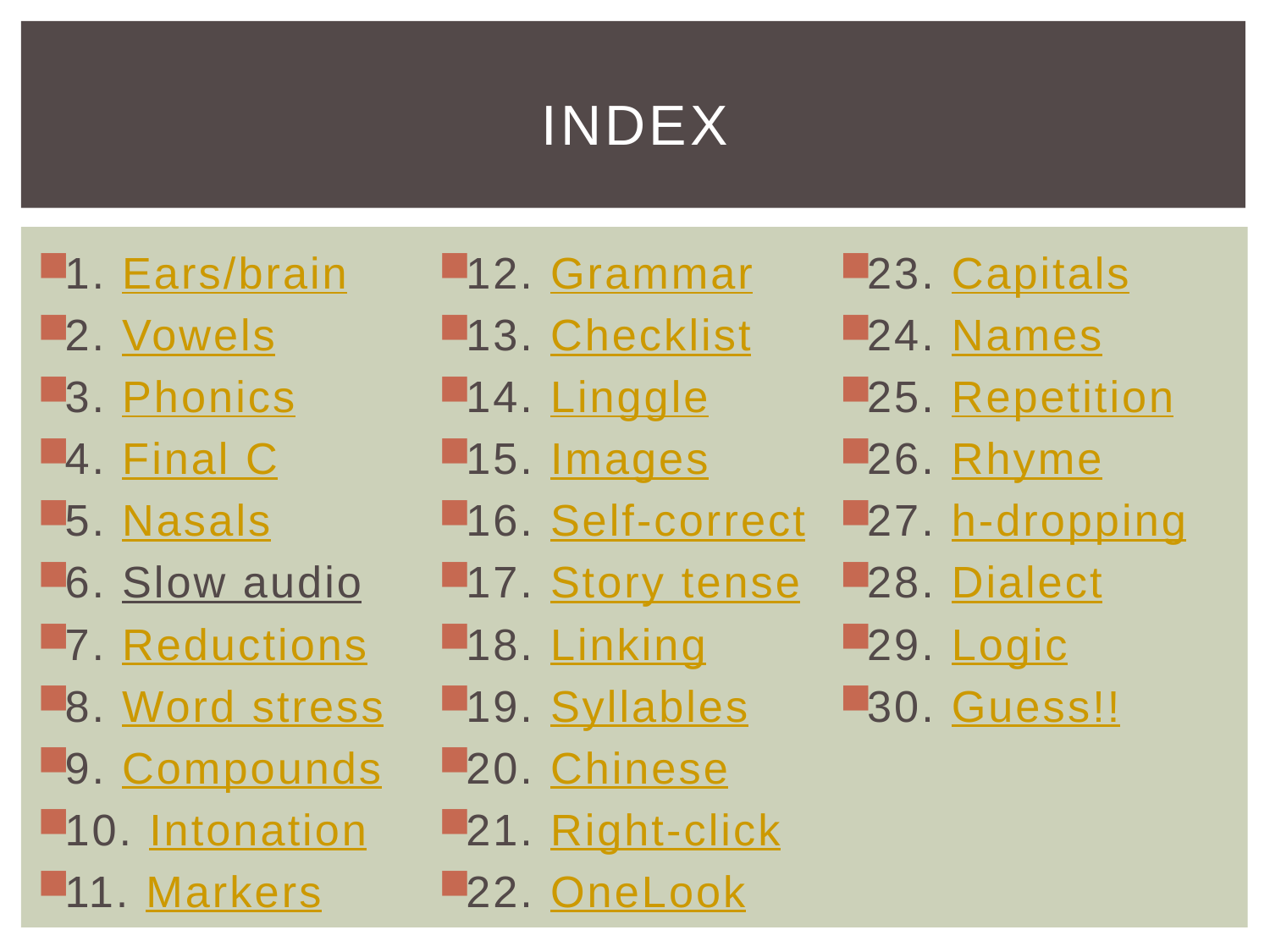

# index
1. Ears/brain
2. Vowels
3. Phonics
4. Final C
5. Nasals
6. Slow audio
7. Reductions
8. Word stress
9. Compounds
10. Intonation
11. Markers
12. Grammar
13. Checklist
14. Linggle
15. Images
16. Self-correct
17. Story tense
18. Linking
19. Syllables
20. Chinese
21. Right-click
22. OneLook
23. Capitals
24. Names
25. Repetition
26. Rhyme
27. h-dropping
28. Dialect
29. Logic
30. Guess!!